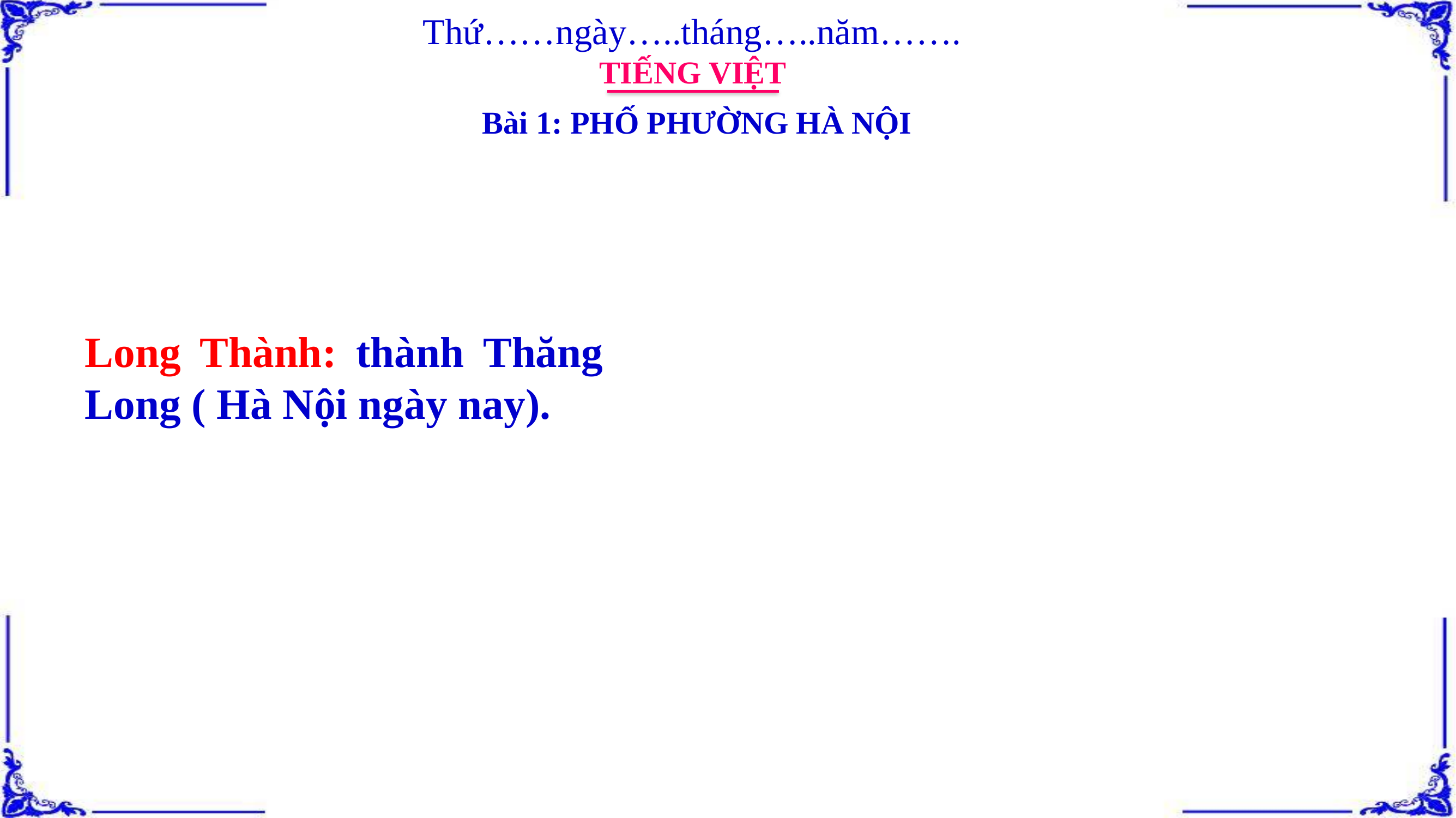

Thứ……ngày…..tháng…..năm…….
TIẾNG VIỆT
Bài 1: PHỐ PHƯỜNG HÀ NỘI
Long Thành: thành Thăng Long ( Hà Nội ngày nay).